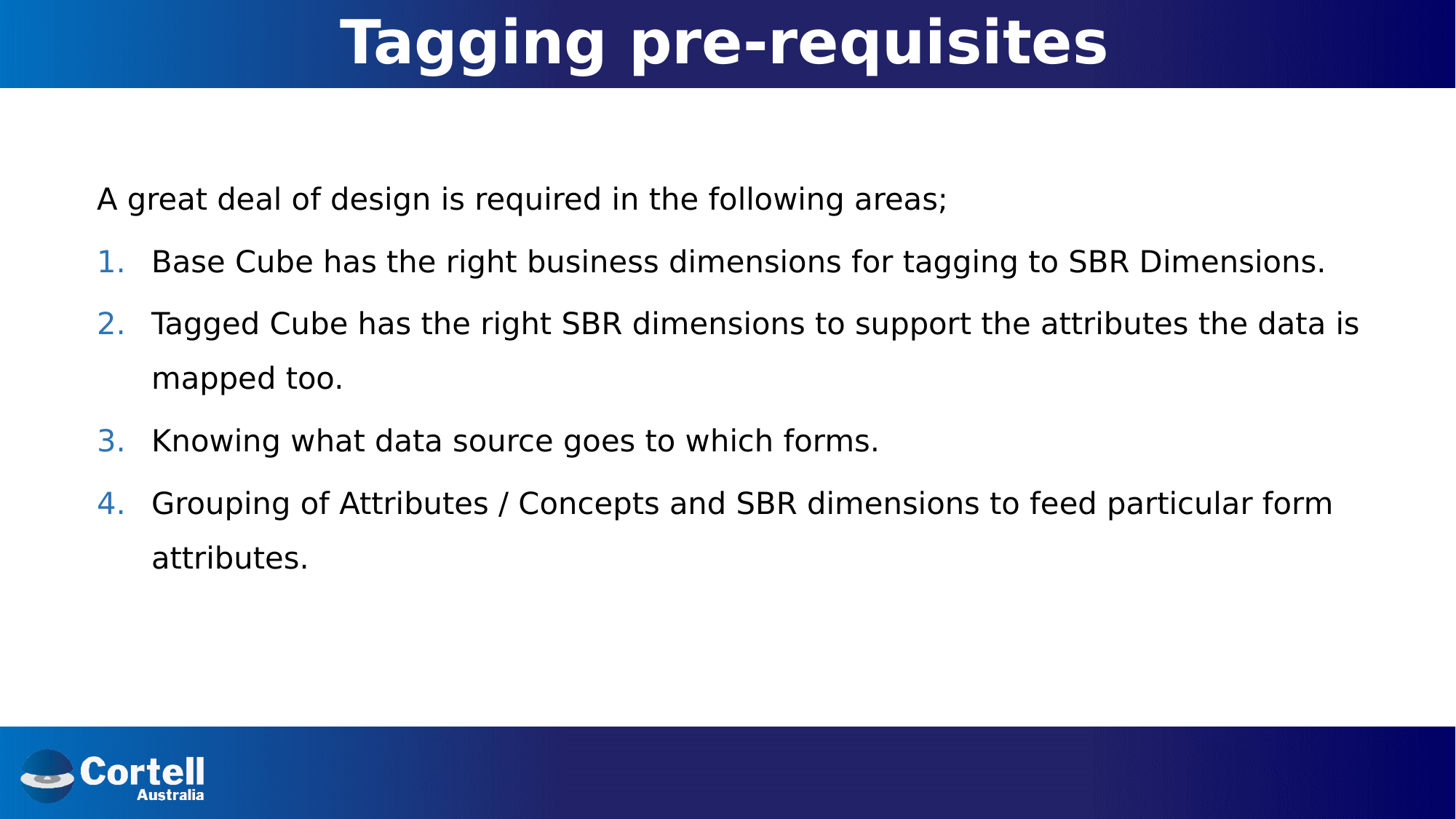

# Tagging pre-requisites
A great deal of design is required in the following areas;
Base Cube has the right business dimensions for tagging to SBR Dimensions.
Tagged Cube has the right SBR dimensions to support the attributes the data is mapped too.
Knowing what data source goes to which forms.
Grouping of Attributes / Concepts and SBR dimensions to feed particular form attributes.